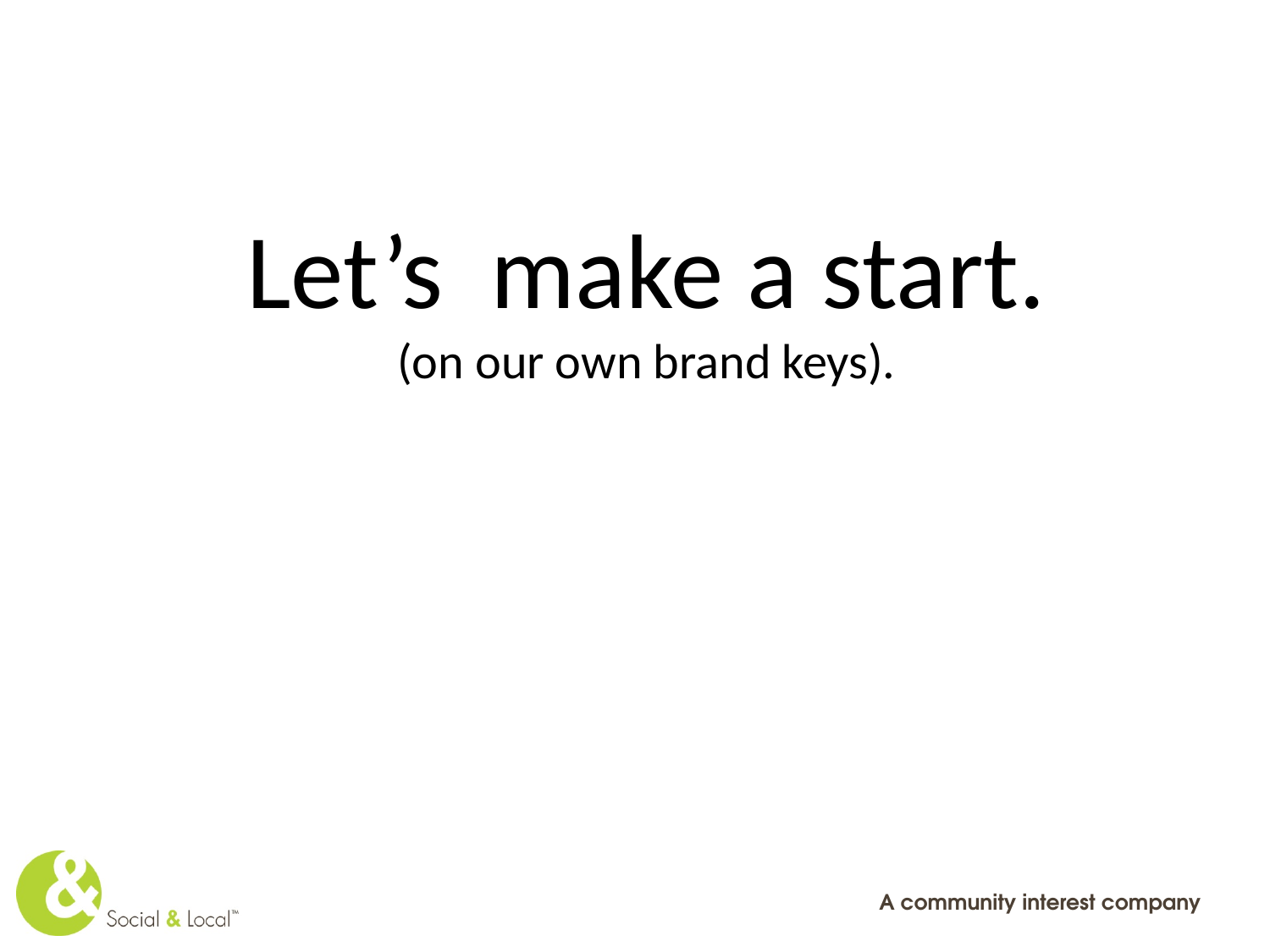

Let’s  make a start.
(on our own brand keys).